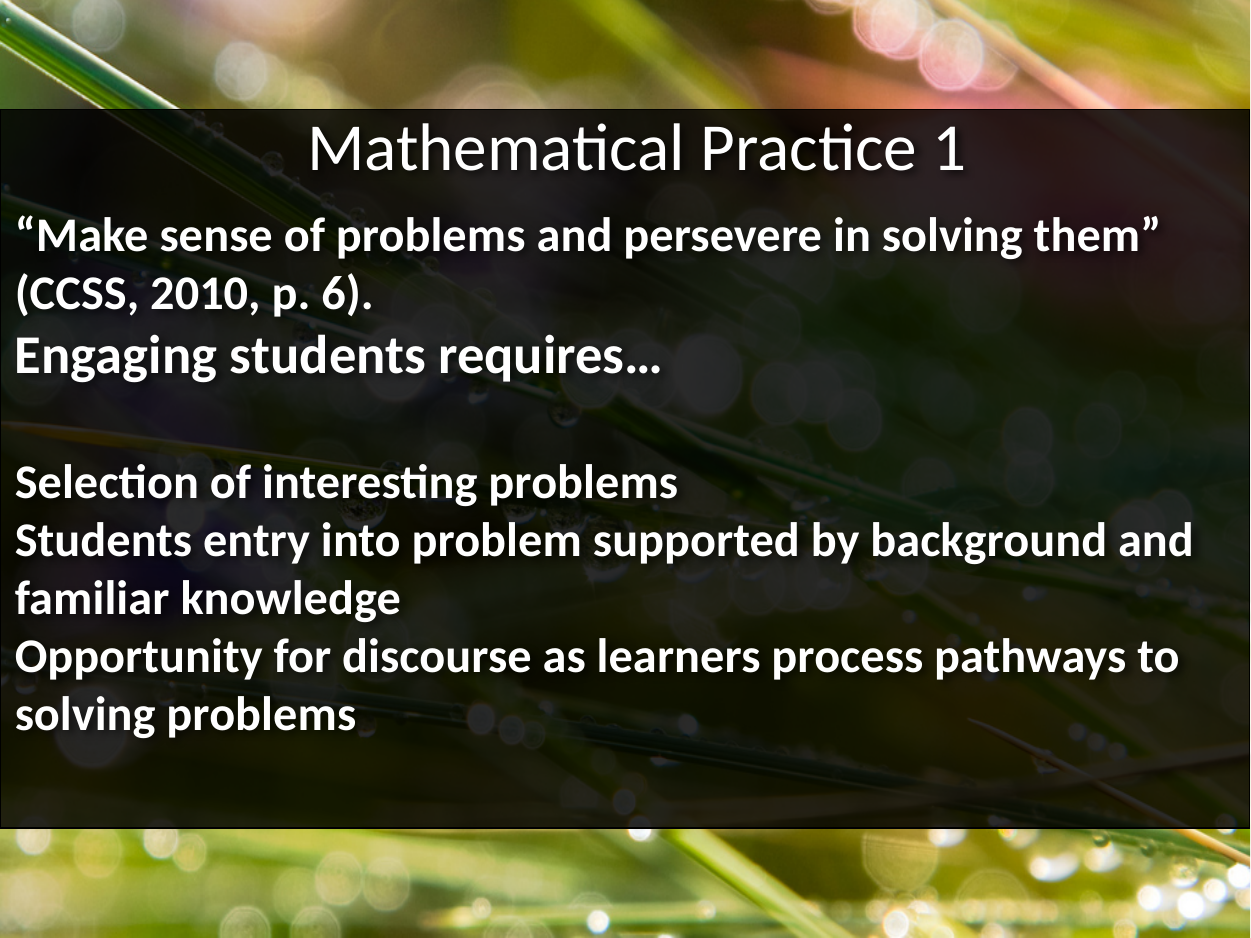

Mathematical Practice 1

“Make sense of problems and persevere in solving them” (CCSS, 2010, p. 6).
Engaging students requires…

Selection of interesting problems
Students entry into problem supported by background and familiar knowledge
Opportunity for discourse as learners process pathways to solving problems